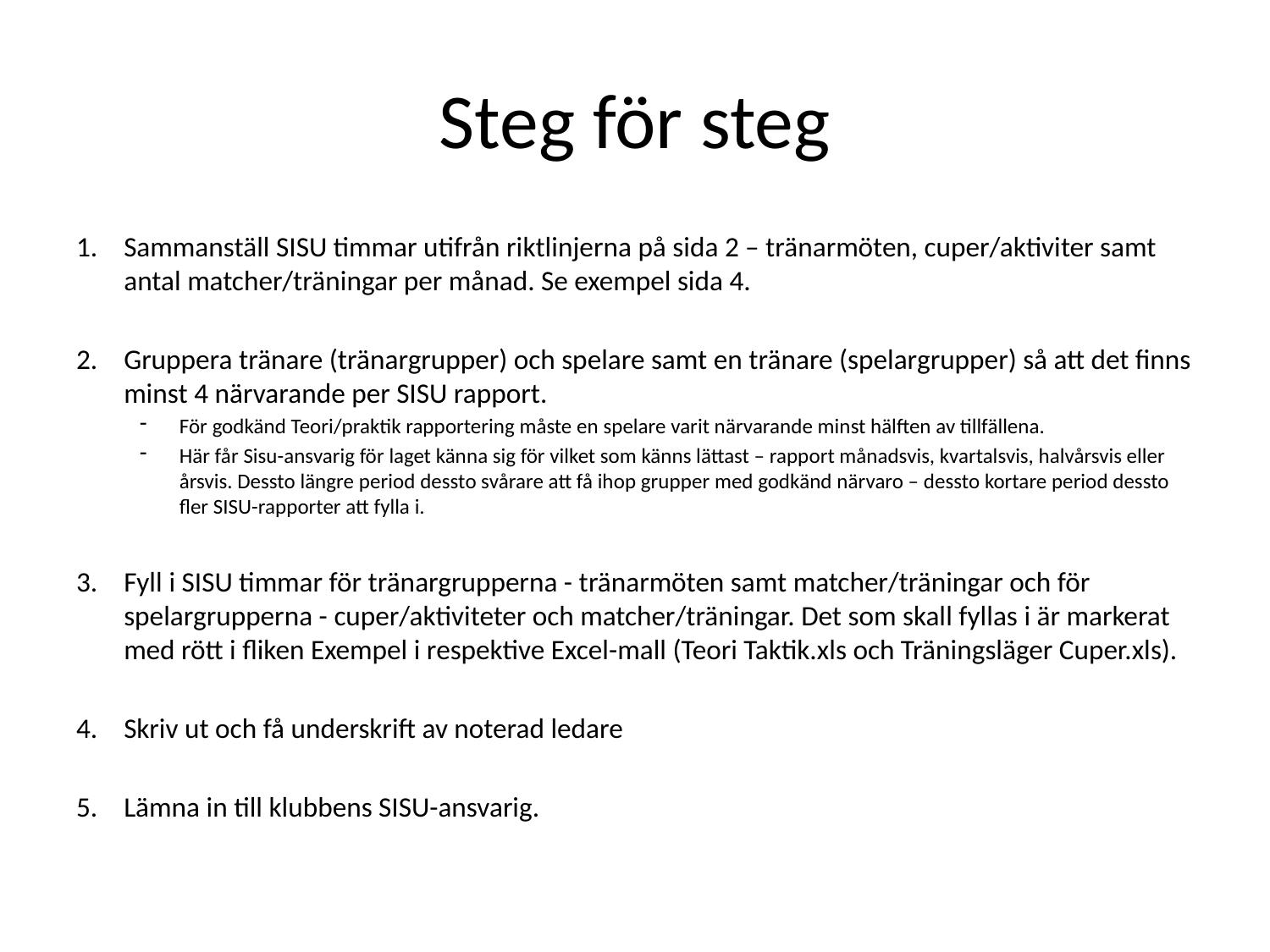

# Steg för steg
Sammanställ SISU timmar utifrån riktlinjerna på sida 2 – tränarmöten, cuper/aktiviter samt antal matcher/träningar per månad. Se exempel sida 4.

Gruppera tränare (tränargrupper) och spelare samt en tränare (spelargrupper) så att det finns minst 4 närvarande per SISU rapport.
För godkänd Teori/praktik rapportering måste en spelare varit närvarande minst hälften av tillfällena.
Här får Sisu-ansvarig för laget känna sig för vilket som känns lättast – rapport månadsvis, kvartalsvis, halvårsvis eller årsvis. Dessto längre period dessto svårare att få ihop grupper med godkänd närvaro – dessto kortare period dessto fler SISU-rapporter att fylla i.

Fyll i SISU timmar för tränargrupperna - tränarmöten samt matcher/träningar och för spelargrupperna - cuper/aktiviteter och matcher/träningar. Det som skall fyllas i är markerat med rött i fliken Exempel i respektive Excel-mall (Teori Taktik.xls och Träningsläger Cuper.xls).

Skriv ut och få underskrift av noterad ledare

Lämna in till klubbens SISU-ansvarig.